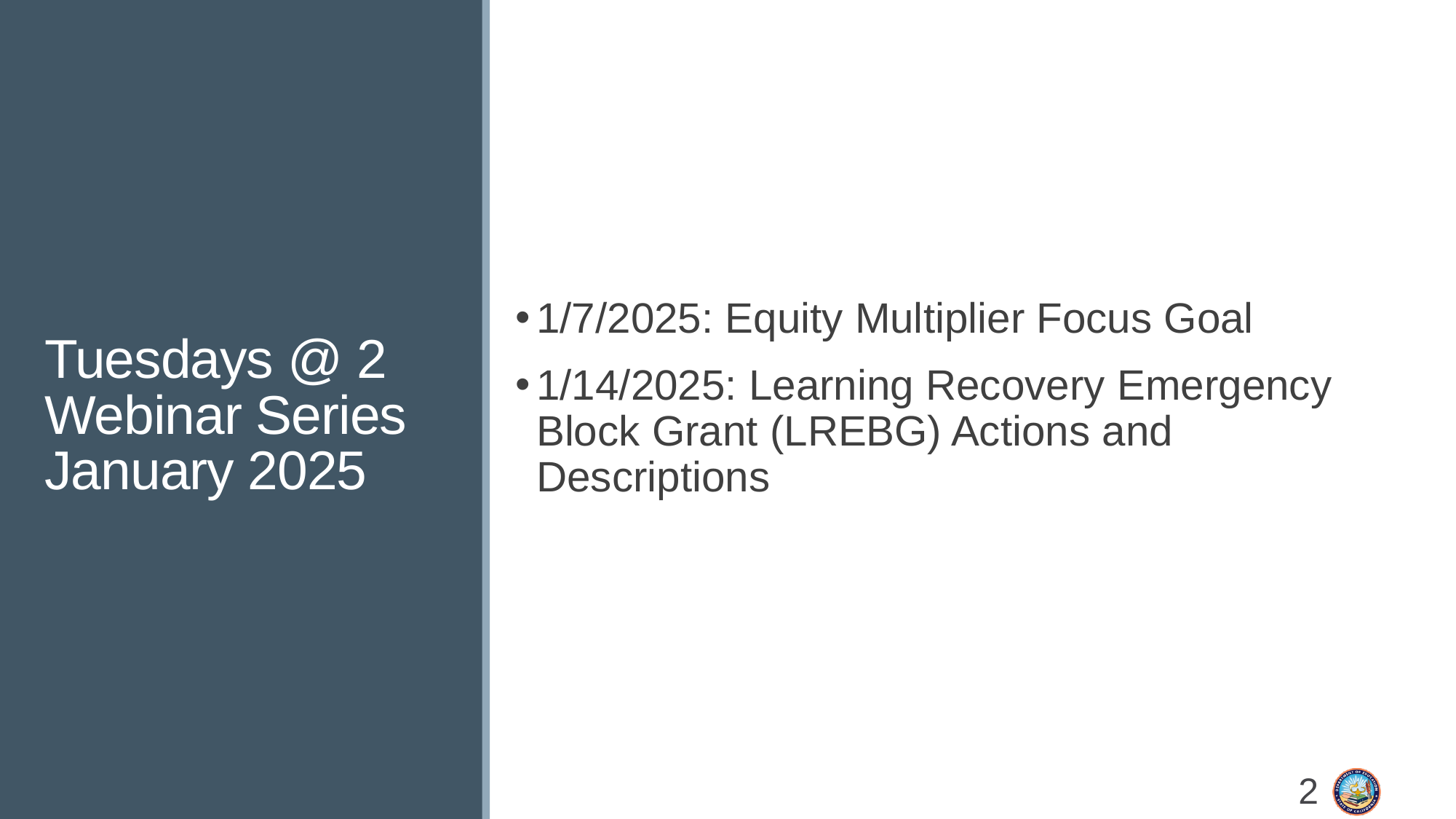

# Tuesdays @ 2 Webinar Series January 2025
1/7/2025: Equity Multiplier Focus Goal
1/14/2025: Learning Recovery Emergency Block Grant (LREBG) Actions and Descriptions
2